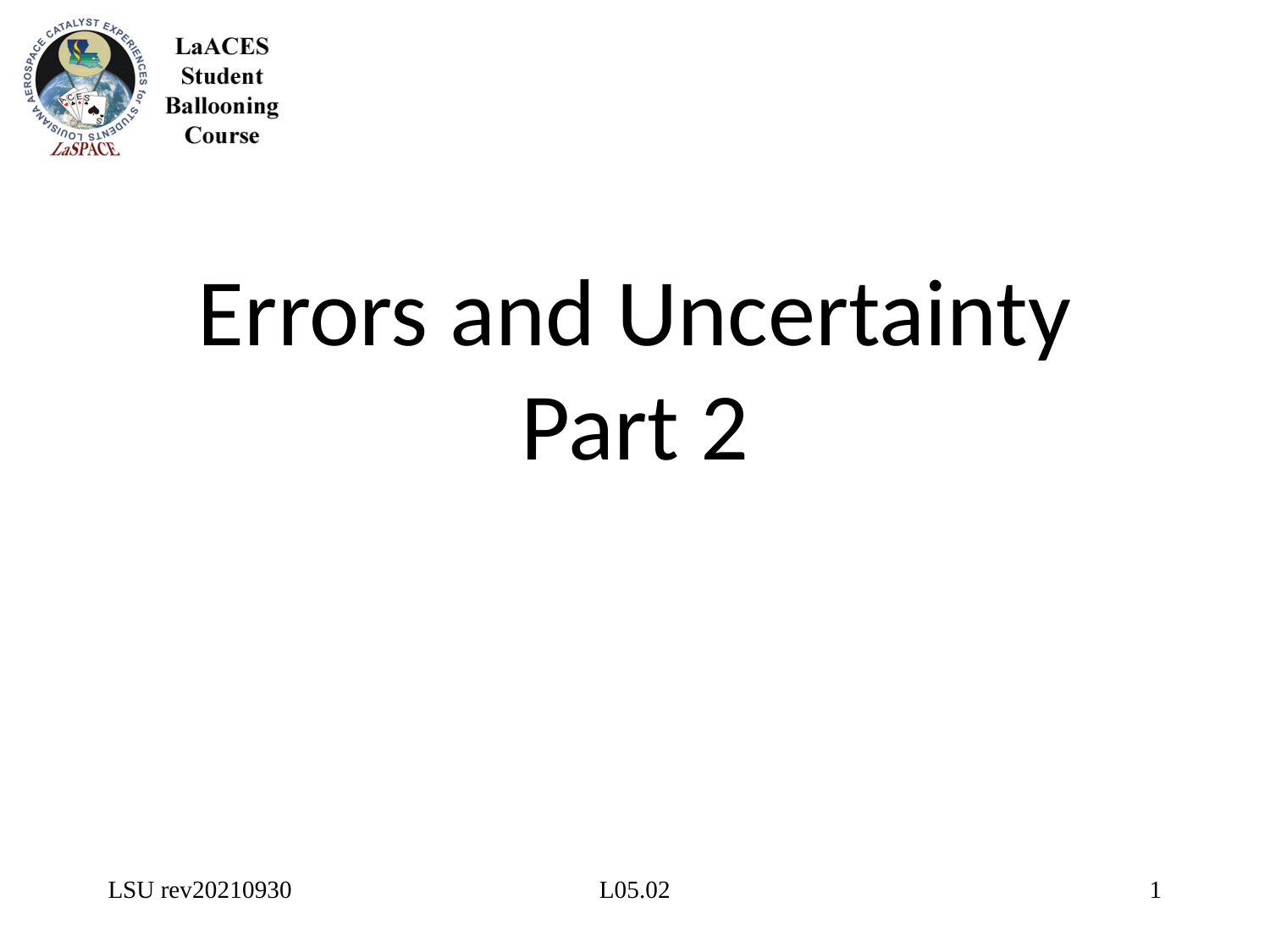

# Errors and Uncertainty Part 2
LSU rev20210930
L05.02
1